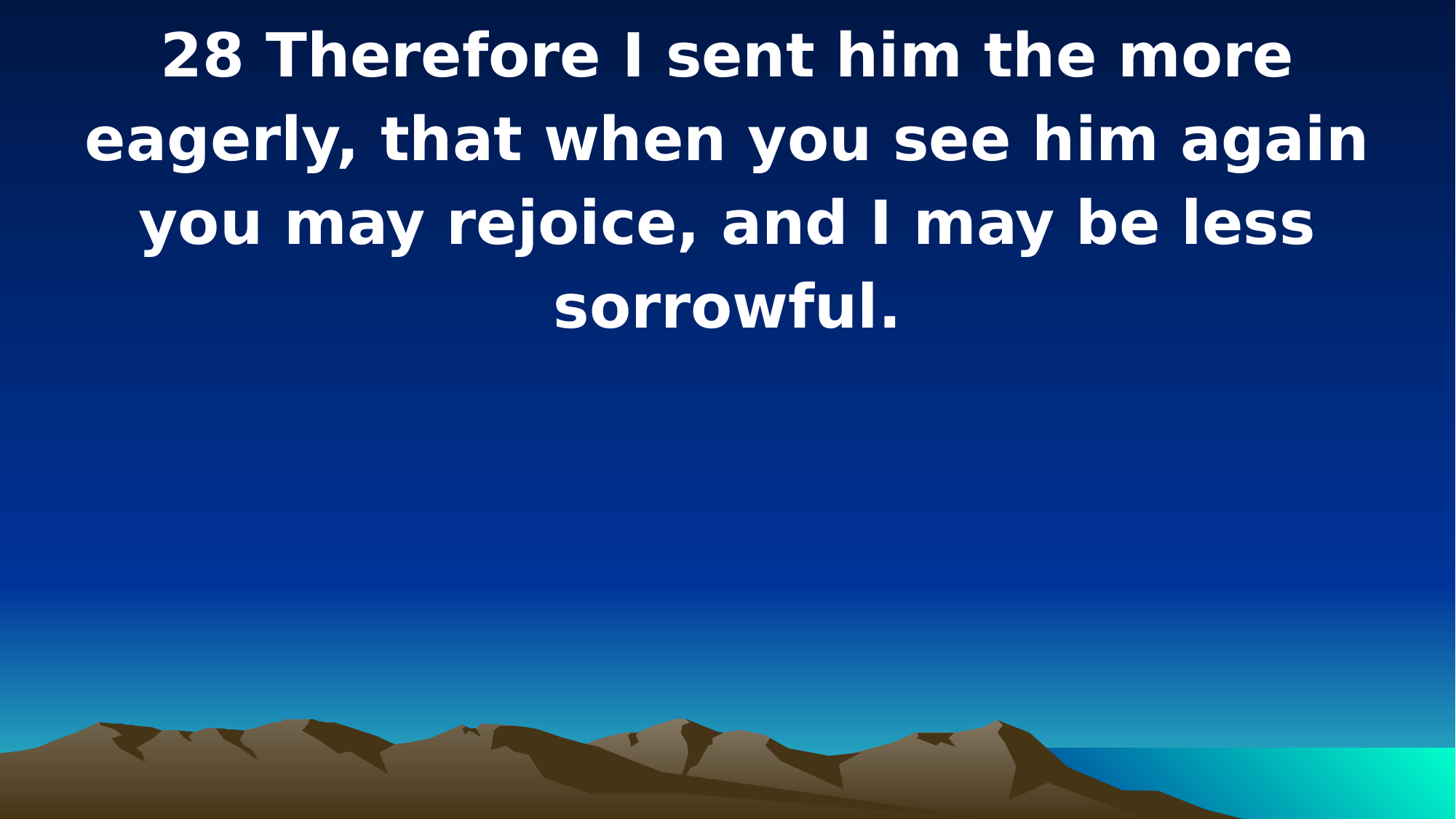

28 Therefore I sent him the more eagerly, that when you see him again you may rejoice, and I may be less sorrowful.